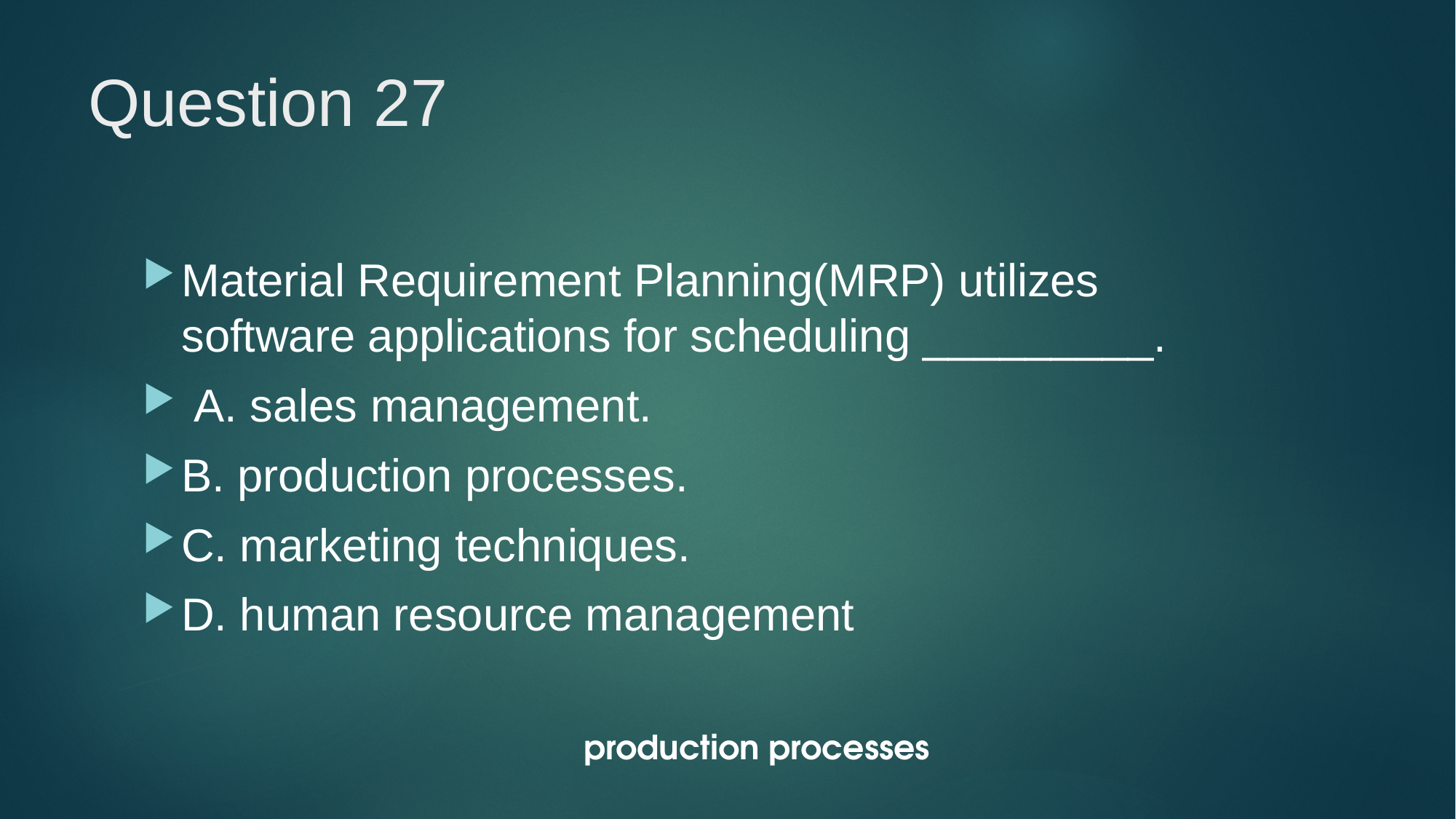

# Question 27
Material Requirement Planning(MRP) utilizes software applications for scheduling _________.
 A. sales management.
B. production processes.
C. marketing techniques.
D. human resource management
production processes